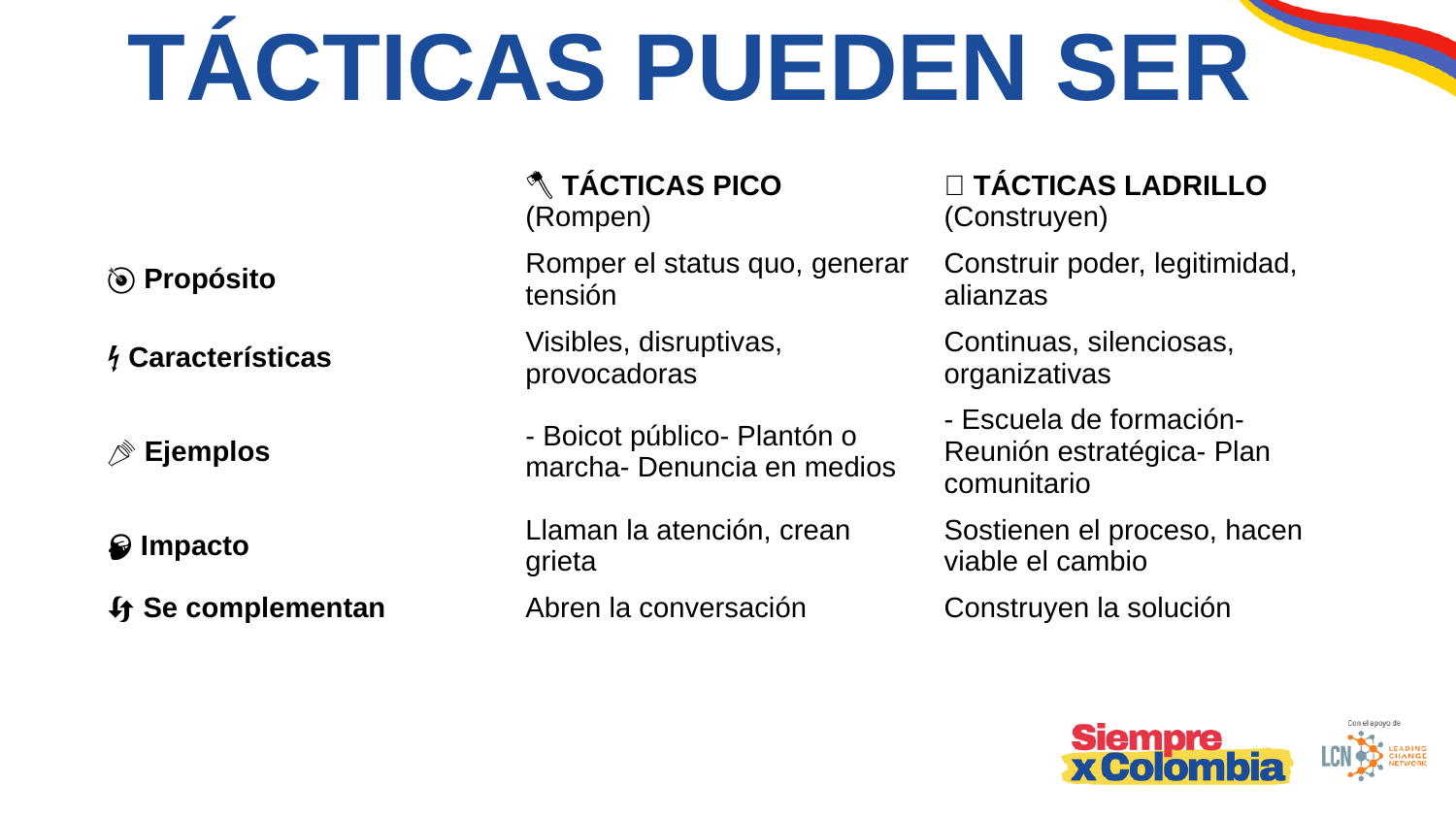

TÁCTICAS PUEDEN SER
|  | 🪓 TÁCTICAS PICO (Rompen) | 🧱 TÁCTICAS LADRILLO (Construyen) |
| --- | --- | --- |
| 🎯 Propósito | Romper el status quo, generar tensión | Construir poder, legitimidad, alianzas |
| ⚡ Características | Visibles, disruptivas, provocadoras | Continuas, silenciosas, organizativas |
| 📣 Ejemplos | - Boicot público- Plantón o marcha- Denuncia en medios | - Escuela de formación- Reunión estratégica- Plan comunitario |
| 🧠 Impacto | Llaman la atención, crean grieta | Sostienen el proceso, hacen viable el cambio |
| 🔄 Se complementan | Abren la conversación | Construyen la solución |